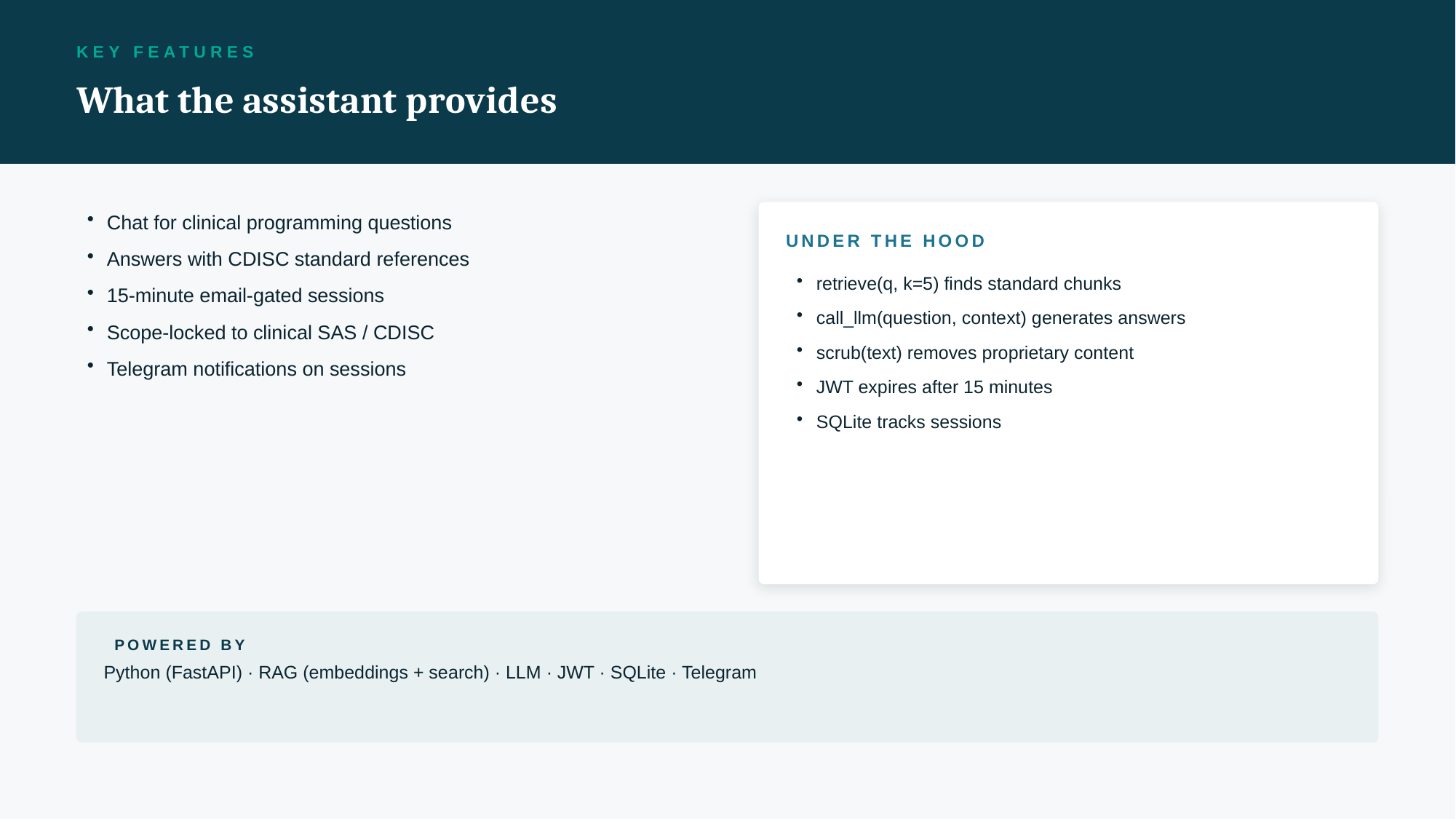

KEY FEATURES
What the assistant provides
Chat for clinical programming questions
Answers with CDISC standard references
15-minute email-gated sessions
Scope-locked to clinical SAS / CDISC
Telegram notifications on sessions

UNDER THE HOOD
retrieve(q, k=5) finds standard chunks
call_llm(question, context) generates answers
scrub(text) removes proprietary content
JWT expires after 15 minutes
SQLite tracks sessions

POWERED BY
Python (FastAPI) · RAG (embeddings + search) · LLM · JWT · SQLite · Telegram